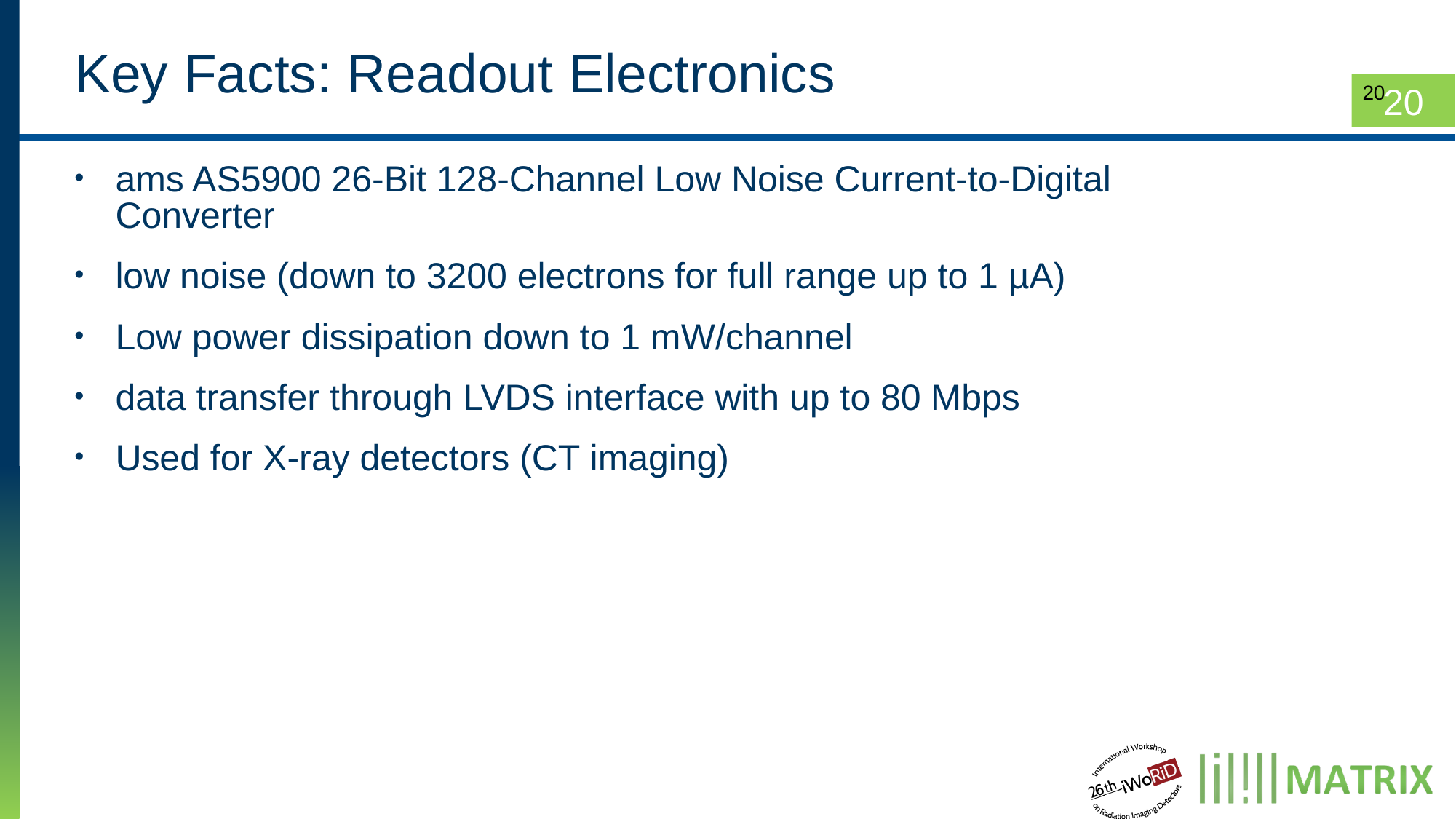

# Key Facts: Readout Electronics
20
ams AS5900 26-Bit 128-Channel Low Noise Current-to-Digital Converter
low noise (down to 3200 electrons for full range up to 1 µA)
Low power dissipation down to 1 mW/channel
data transfer through LVDS interface with up to 80 Mbps
Used for X-ray detectors (CT imaging)